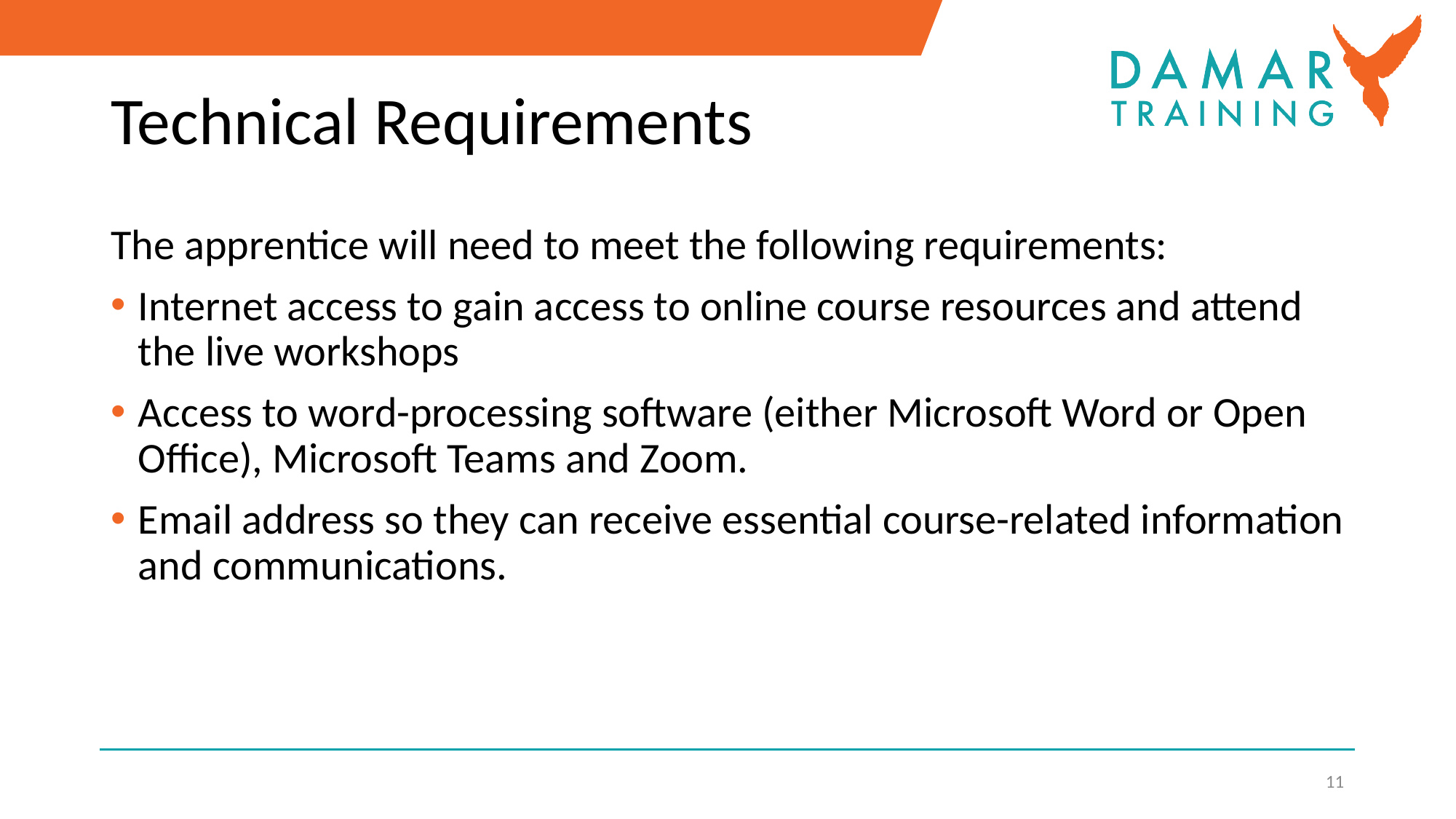

# Technical Requirements
The apprentice will need to meet the following requirements:
Internet access to gain access to online course resources and attend the live workshops
Access to word-processing software (either Microsoft Word or Open Office), Microsoft Teams and Zoom.
Email address so they can receive essential course-related information and communications.

11